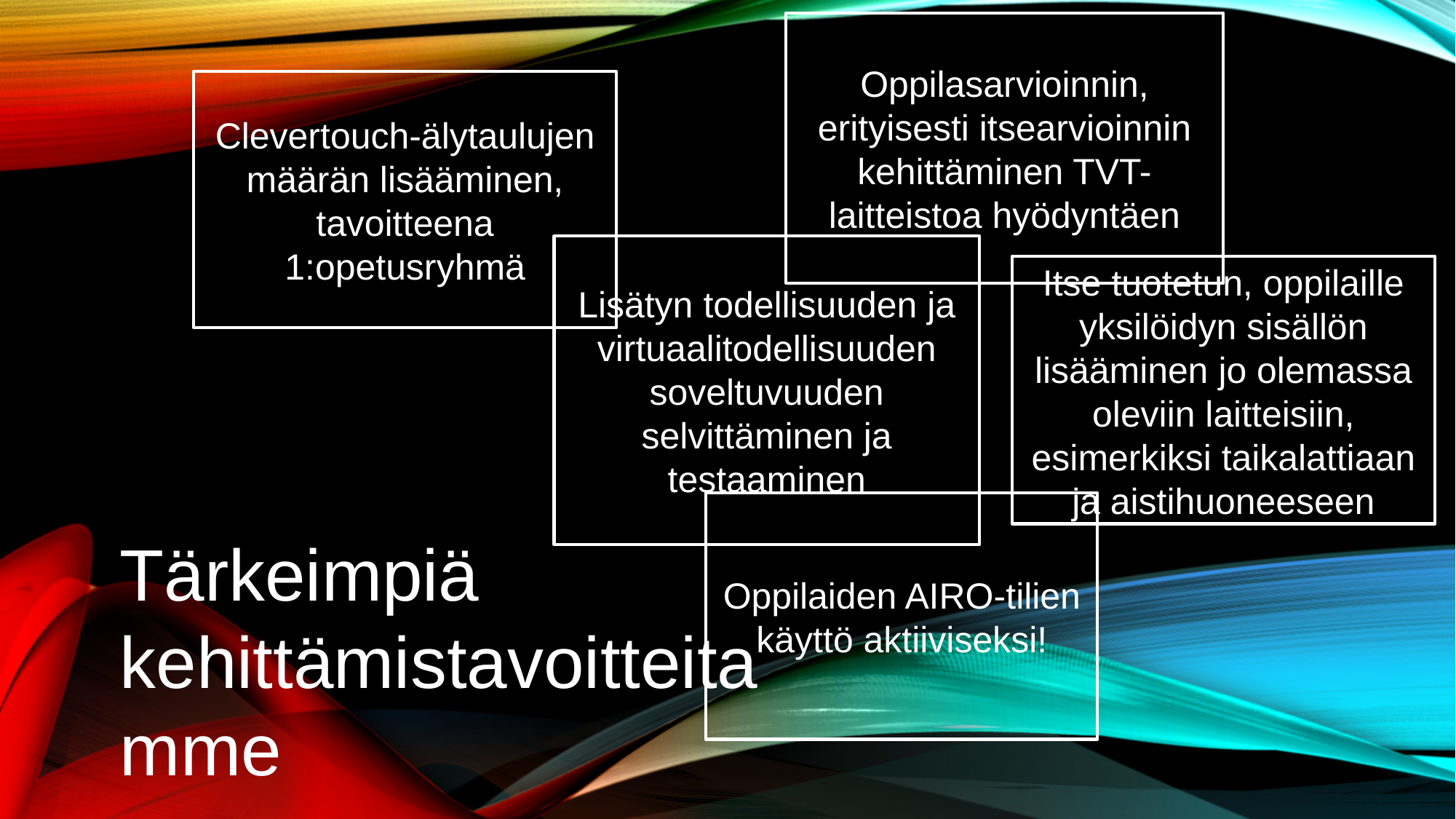

Oppilasarvioinnin, erityisesti itsearvioinnin kehittäminen TVT-laitteistoa hyödyntäen
Clevertouch-älytaulujen määrän lisääminen, tavoitteena 1:opetusryhmä
Lisätyn todellisuuden ja virtuaalitodellisuuden soveltuvuuden selvittäminen ja testaaminen
Itse tuotetun, oppilaille yksilöidyn sisällön lisääminen jo olemassa oleviin laitteisiin, esimerkiksi taikalattiaan ja aistihuoneeseen
Oppilaiden AIRO-tilien käyttö aktiiviseksi!
Tärkeimpiä kehittämistavoitteitamme